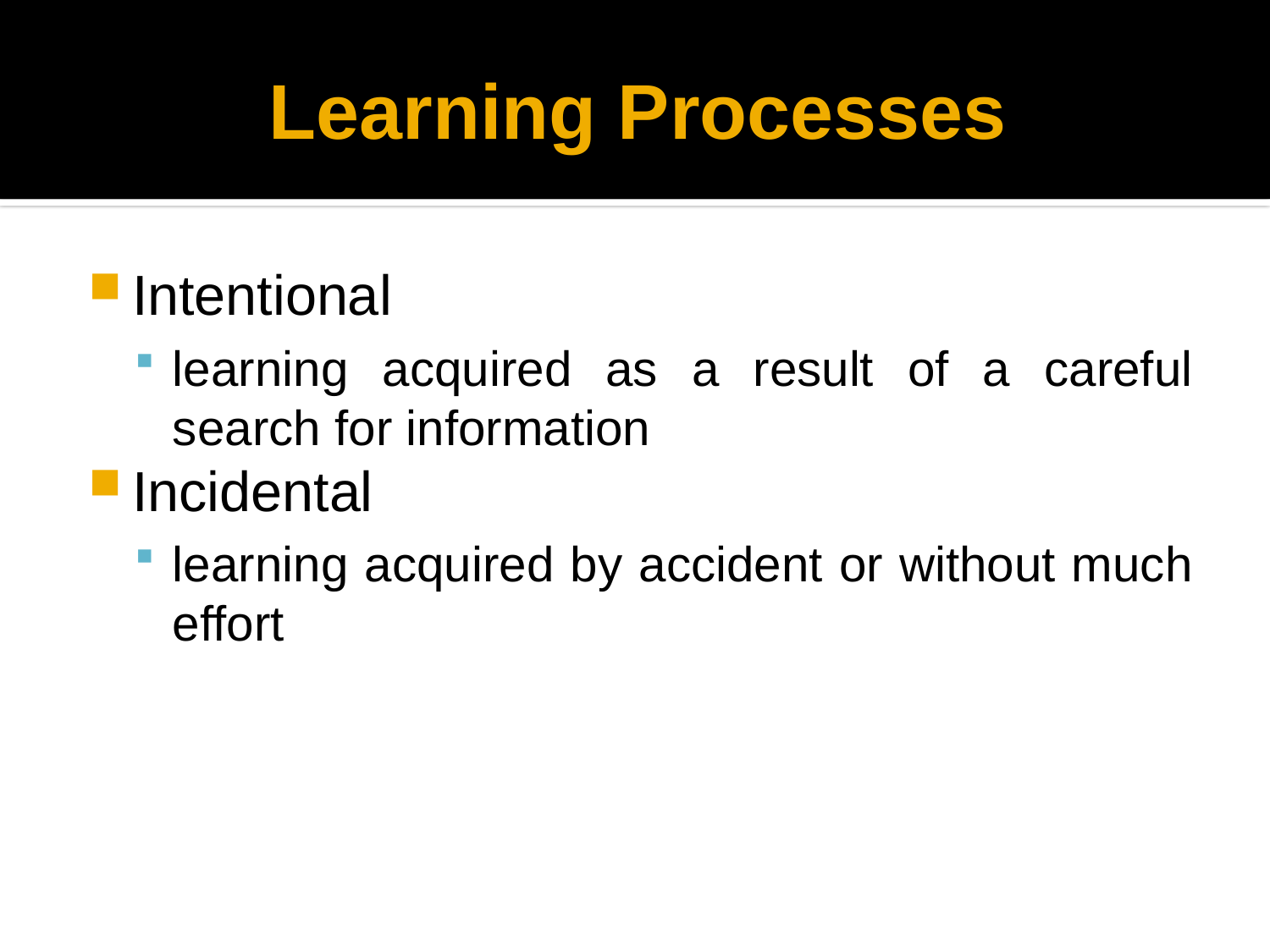

# Learning Processes
Intentional
learning acquired as a result of a careful search for information
Incidental
learning acquired by accident or without much effort